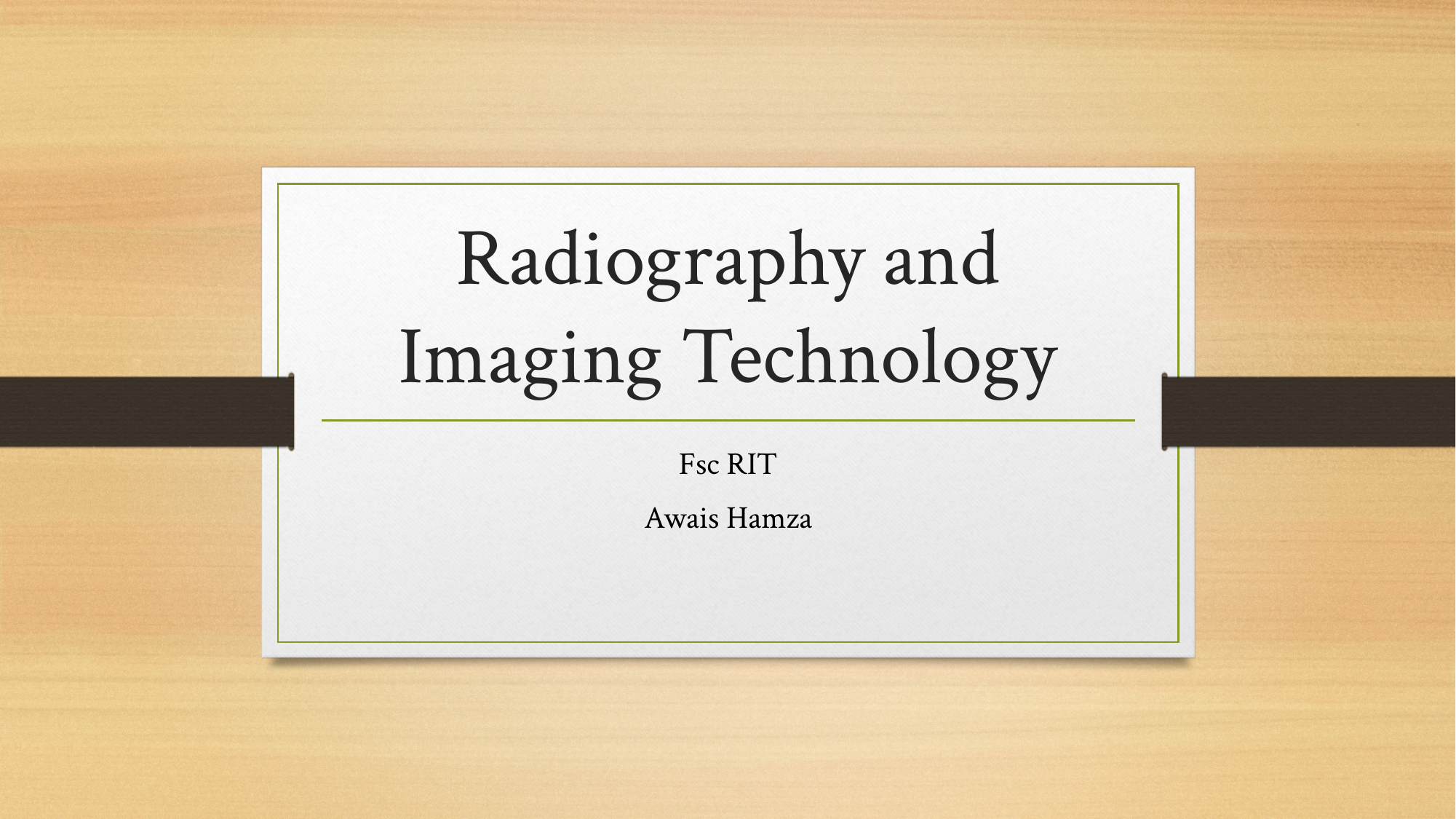

# Radiography and Imaging Technology
Fsc RIT
Awais Hamza